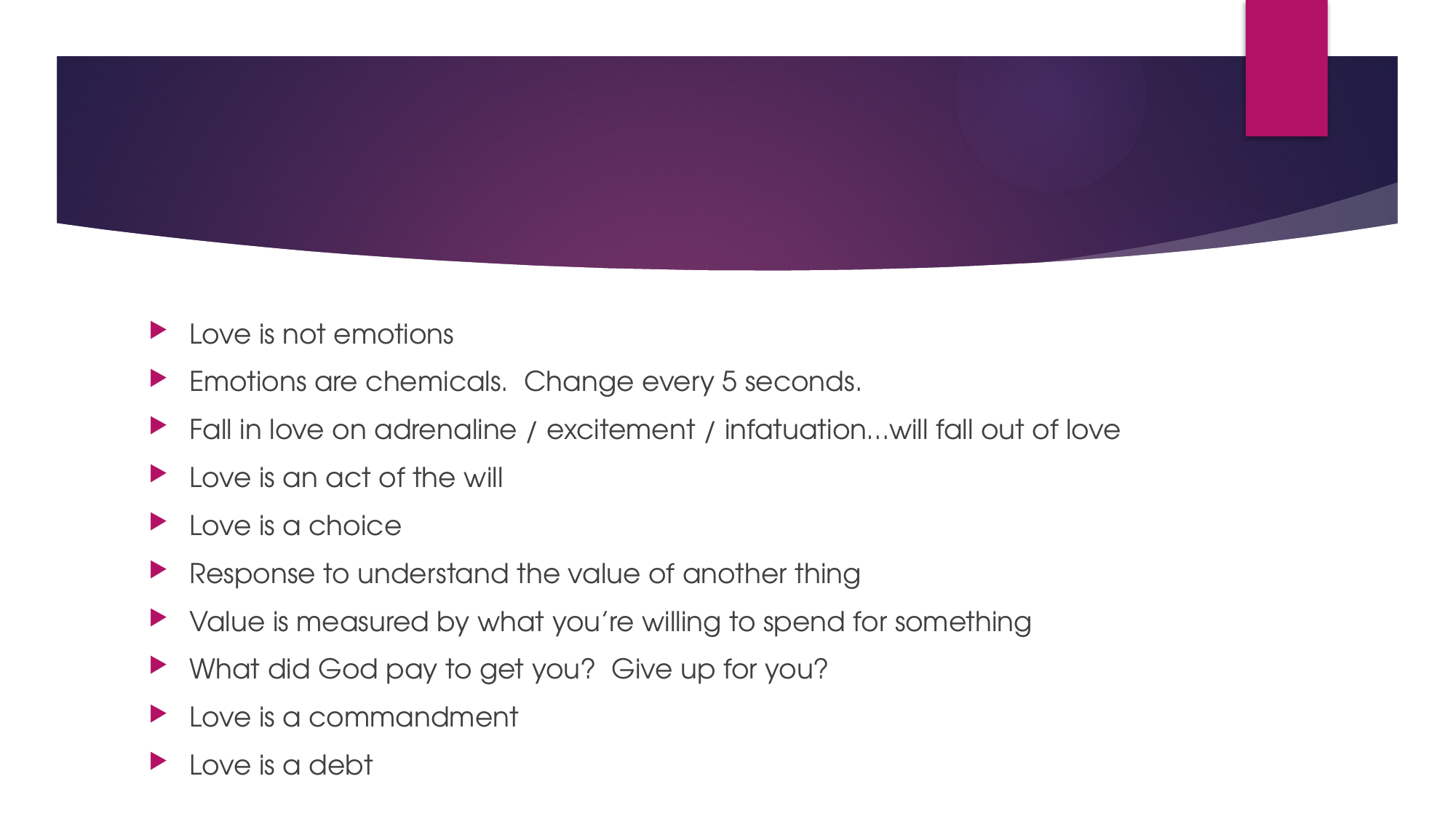

#
Love is not emotions
Emotions are chemicals.  Change every 5 seconds.
Fall in love on adrenaline / excitement / infatuation…will fall out of love
Love is an act of the will
Love is a choice
Response to understand the value of another thing
Value is measured by what you’re willing to spend for something
What did God pay to get you?  Give up for you?
Love is a commandment
Love is a debt